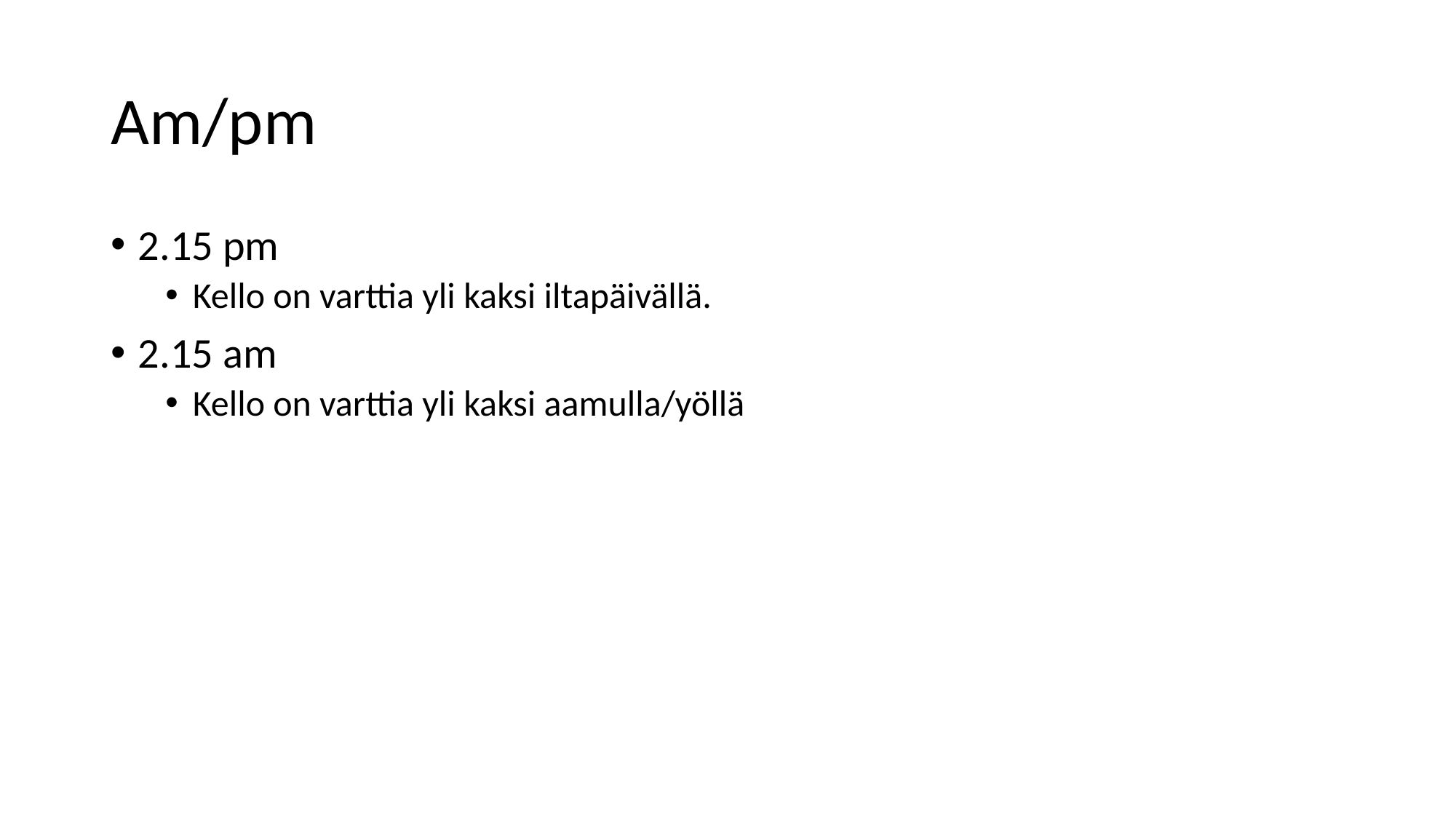

# Am/pm
2.15 pm
Kello on varttia yli kaksi iltapäivällä.
2.15 am
Kello on varttia yli kaksi aamulla/yöllä